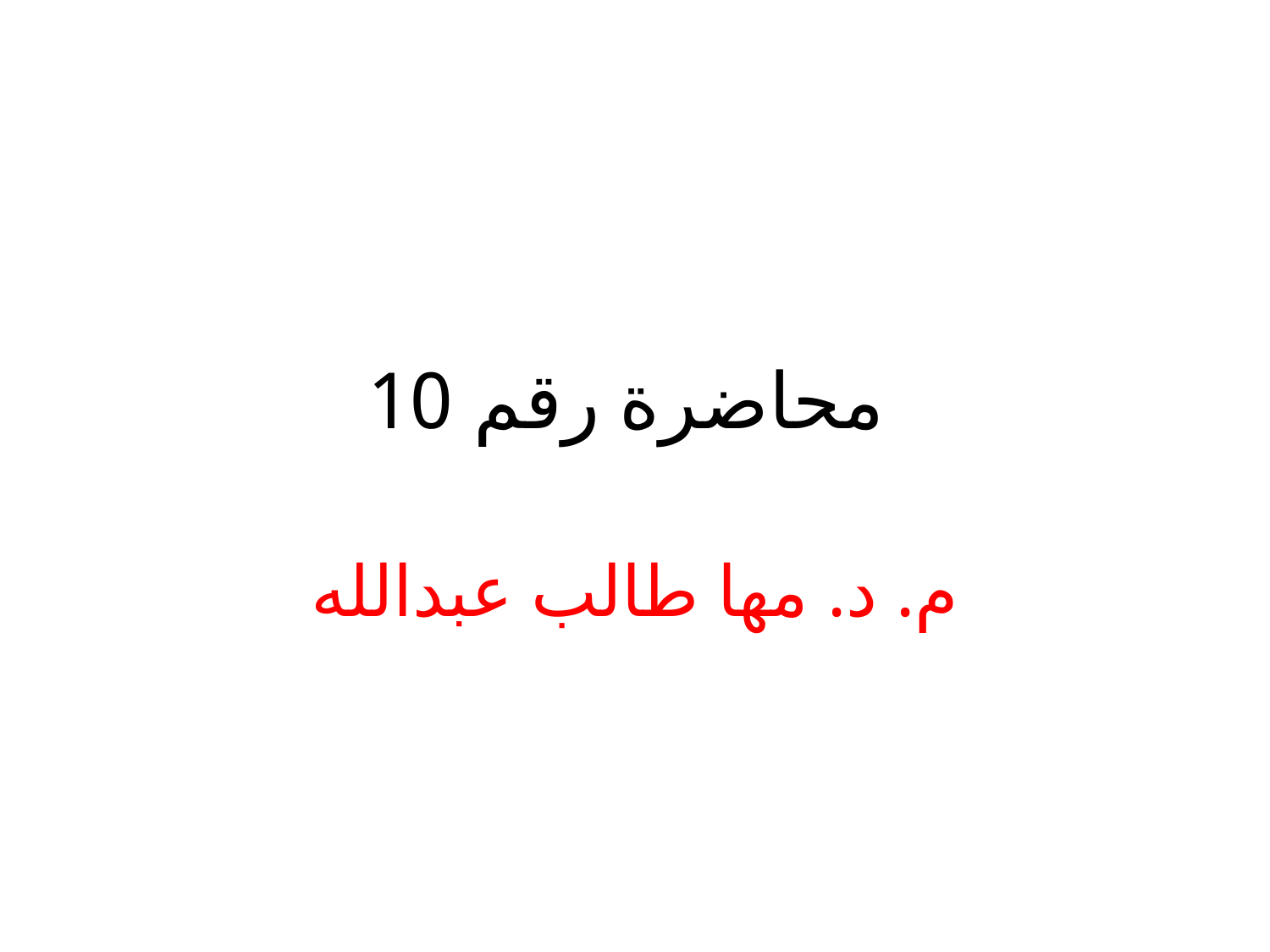

# محاضرة رقم 10
م. د. مها طالب عبدالله